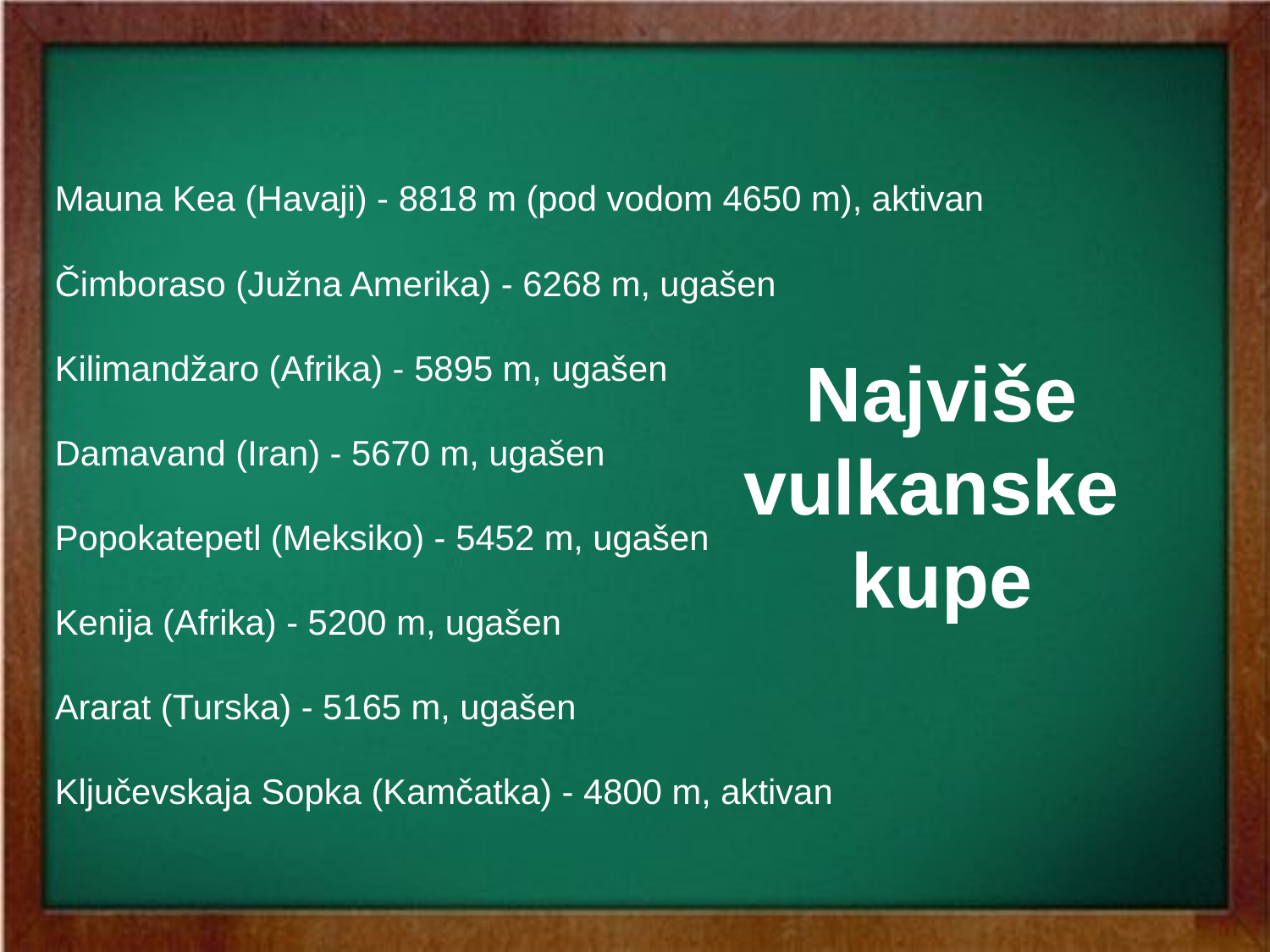

Mauna Kea (Havaji) - 8818 m (pod vodom 4650 m), aktivan

Čimboraso (Južna Amerika) - 6268 m, ugašen

Kilimandžaro (Afrika) - 5895 m, ugašen

Damavand (Iran) - 5670 m, ugašen

Popokatepetl (Meksiko) - 5452 m, ugašen

Kenija (Afrika) - 5200 m, ugašen

Ararat (Turska) - 5165 m, ugašen

Ključevskaja Sopka (Kamčatka) - 4800 m, aktivan

Najviše
vulkanske
kupe